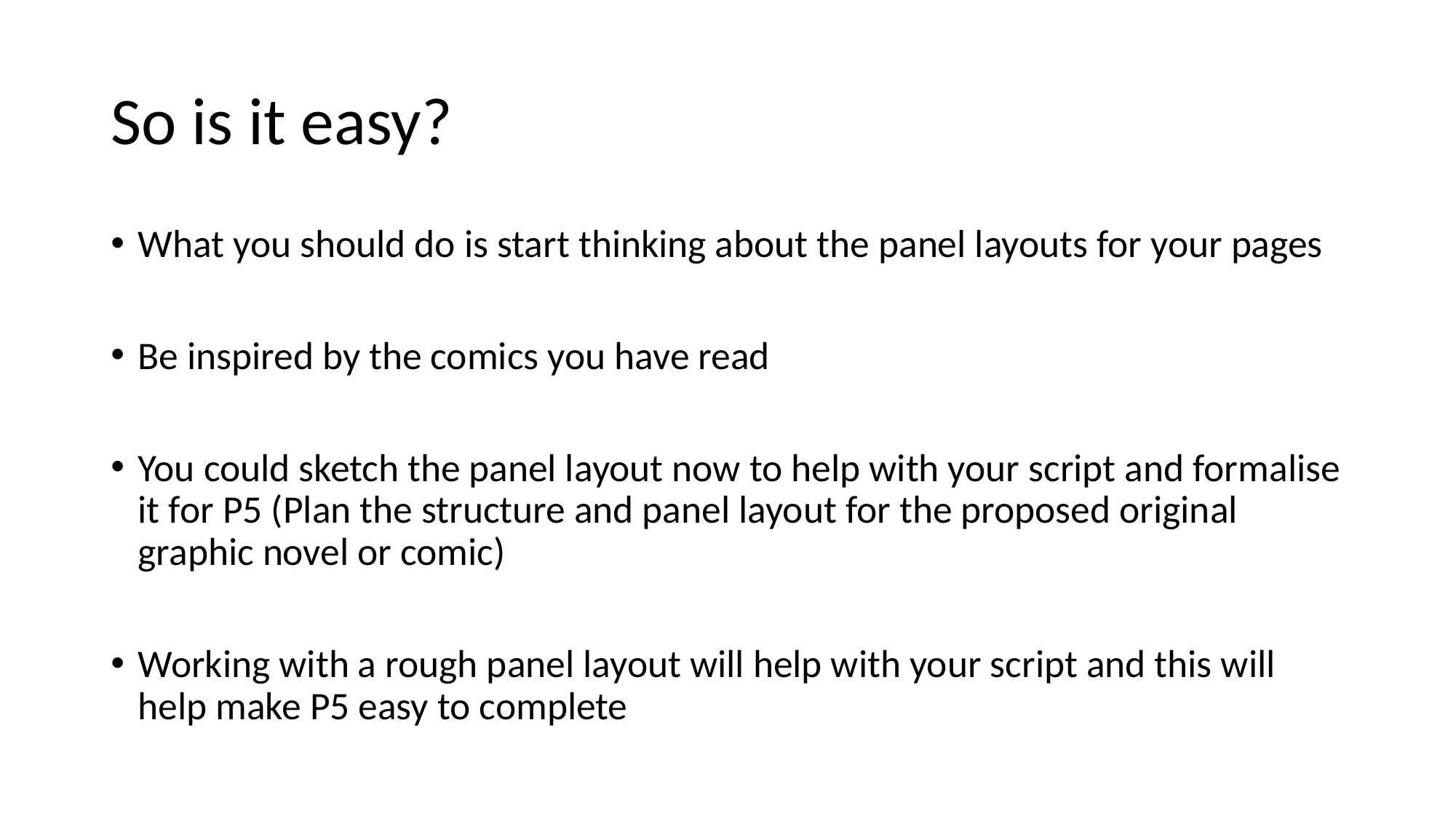

# So is it easy?
What you should do is start thinking about the panel layouts for your pages

Be inspired by the comics you have read

You could sketch the panel layout now to help with your script and formalise it for P5 (Plan the structure and panel layout for the proposed original graphic novel or comic)

Working with a rough panel layout will help with your script and this will help make P5 easy to complete